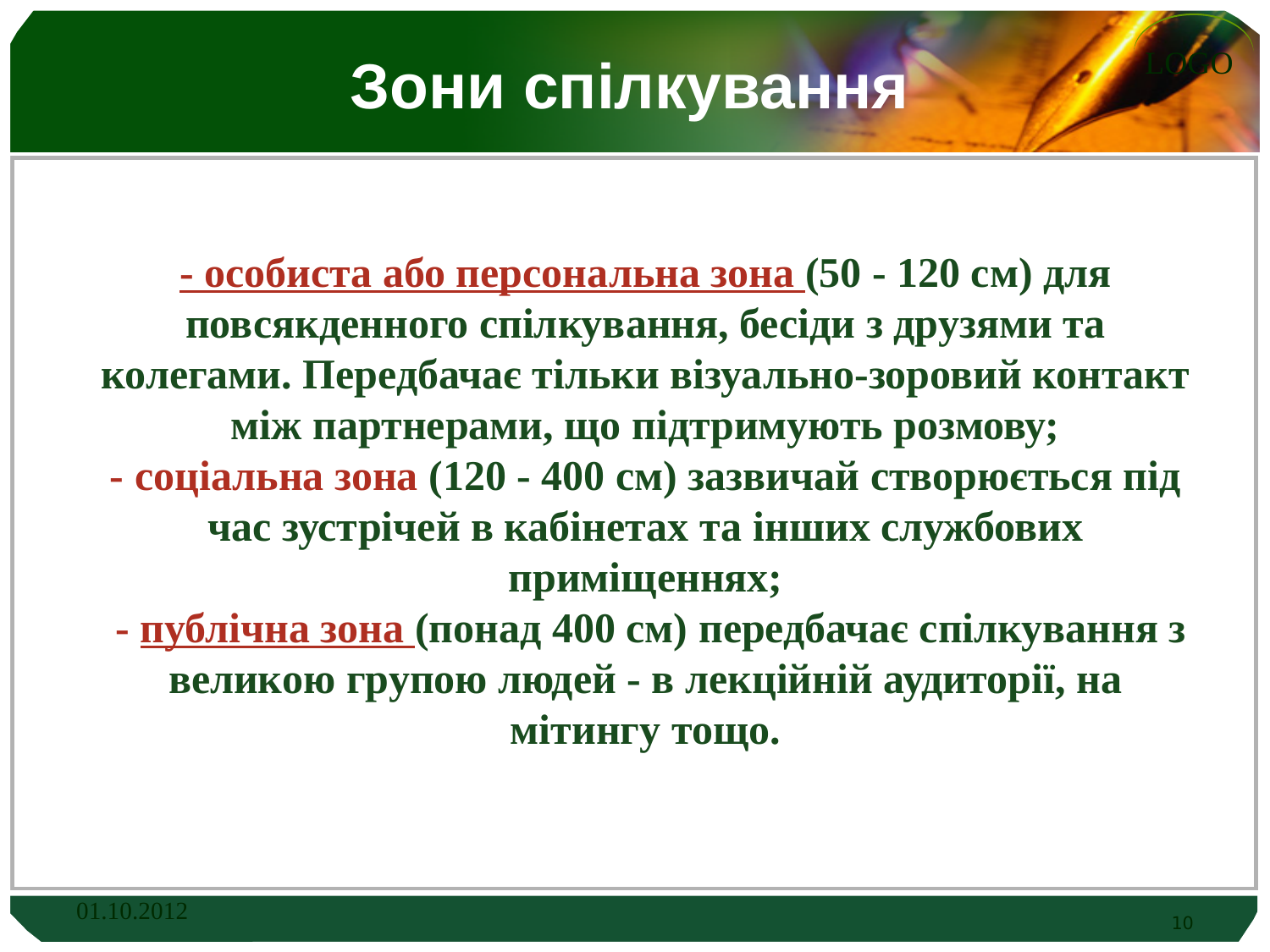

# Зони спілкування
- особиста або персональна зона (50 - 120 см) для повсякденного спілкування, бесіди з друзями та колегами. Передбачає тільки візуально-зоровий контакт між партнерами, що підтримують розмову;
- соціальна зона (120 - 400 см) зазвичай створюється під час зустрічей в кабінетах та інших службових приміщеннях;
 - публічна зона (понад 400 см) передбачає спілкування з великою групою людей - в лекційній аудиторії, на мітингу тощо.
01.10.2012
10